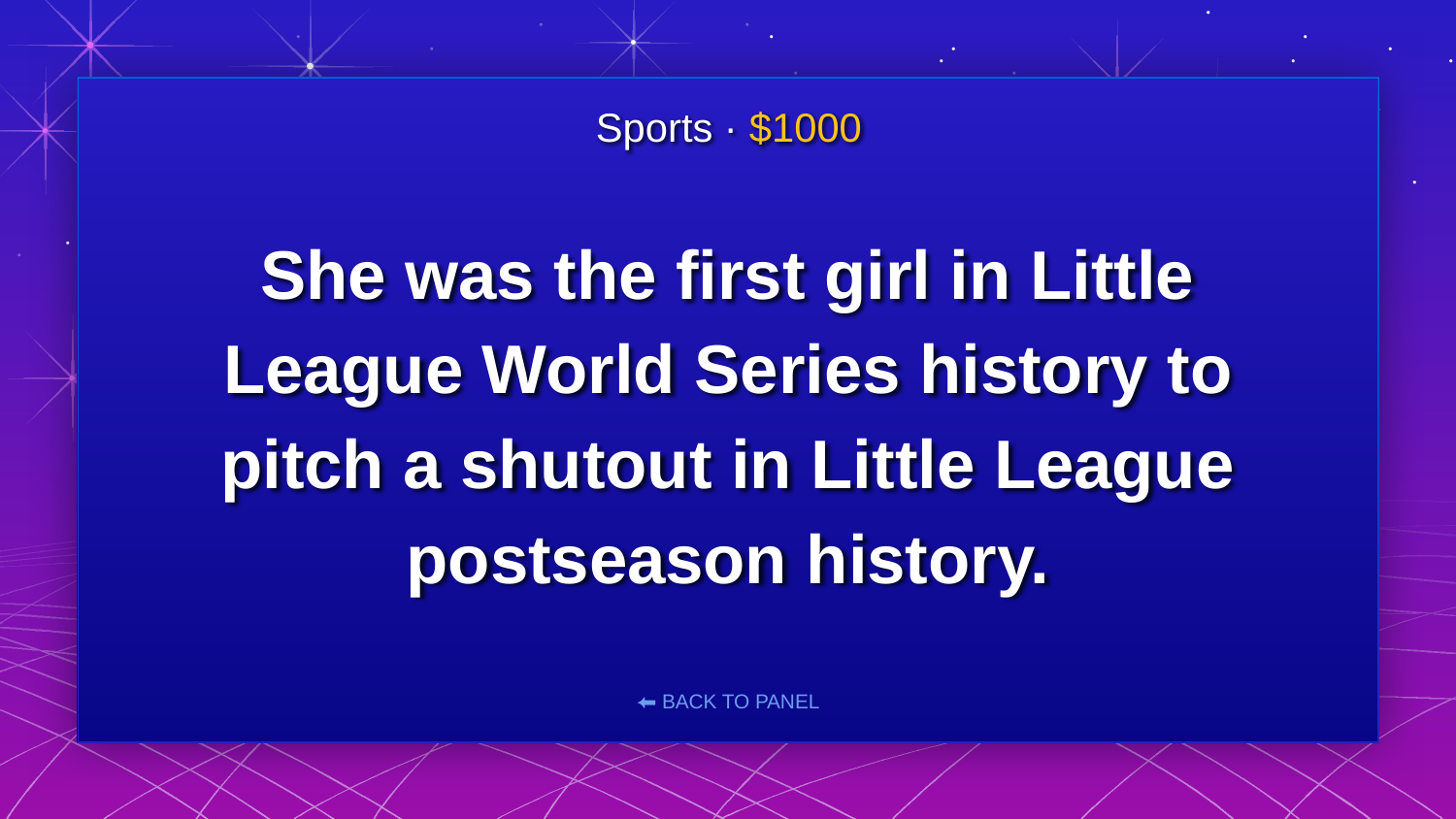

Sports · $1000
# She was the first girl in Little League World Series history to pitch a shutout in Little League postseason history.